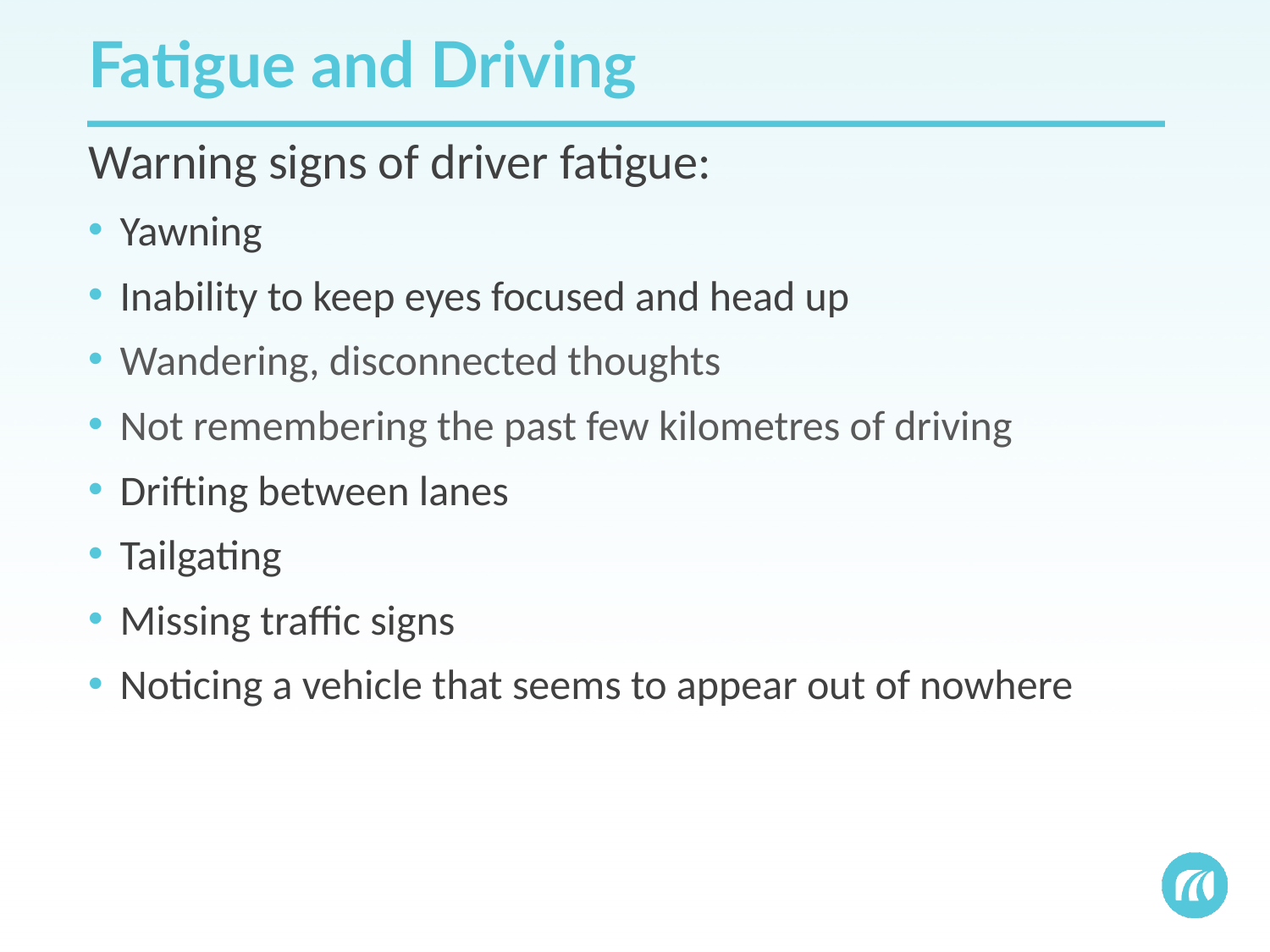

# Fatigue and Driving
Warning signs of driver fatigue:
Yawning
Inability to keep eyes focused and head up
Wandering, disconnected thoughts
Not remembering the past few kilometres of driving
Drifting between lanes
Tailgating
Missing traffic signs
Noticing a vehicle that seems to appear out of nowhere